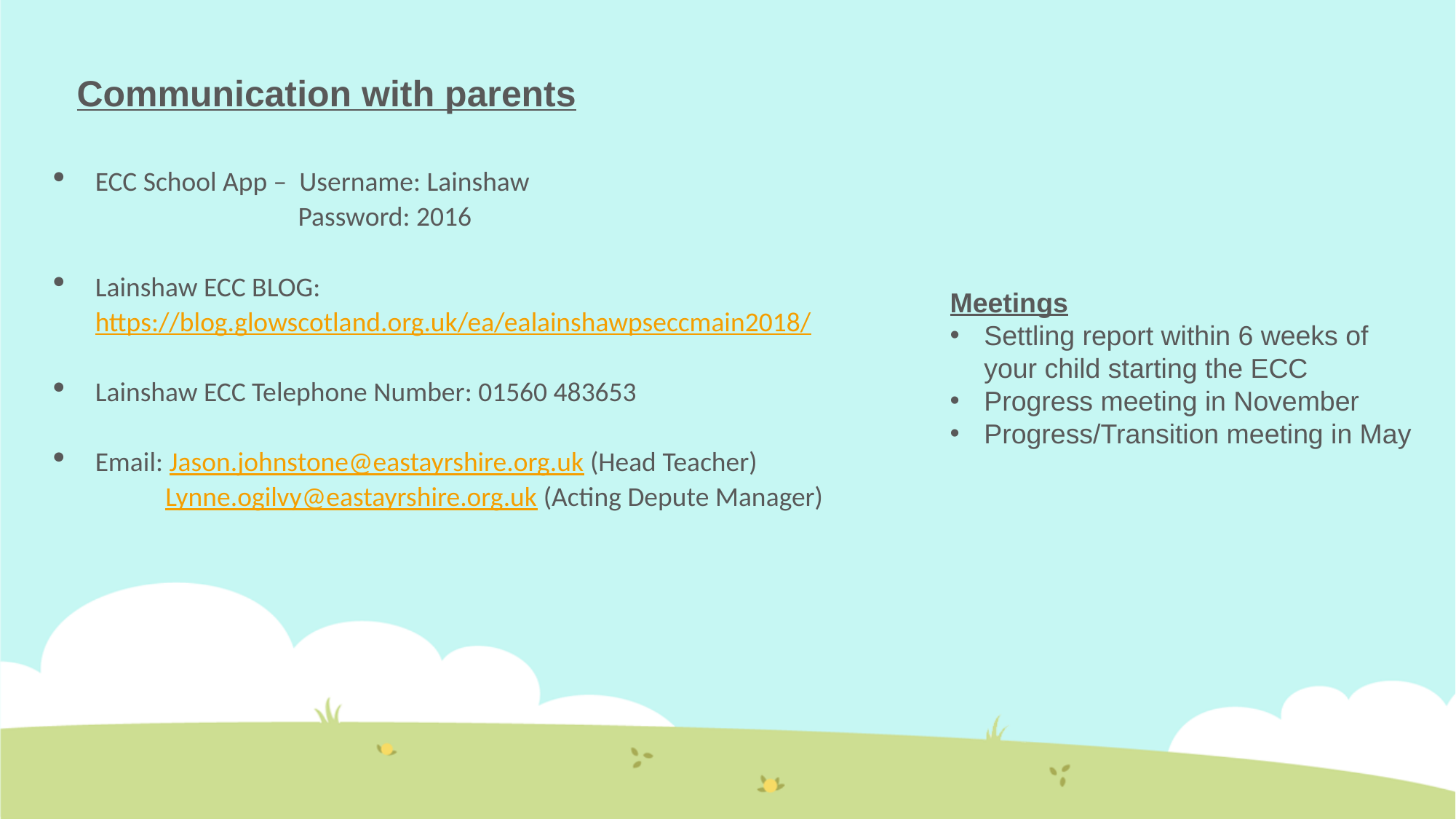

Communication with parents
ECC School App –  Username: Lainshaw
                                   Password: 2016

Lainshaw ECC BLOG: https://blog.glowscotland.org.uk/ea/ealainshawpseccmain2018/

Lainshaw ECC Telephone Number: 01560 483653

Email: Jason.johnstone@eastayrshire.org.uk (Head Teacher)
                  Lynne.ogilvy@eastayrshire.org.uk (Acting Depute Manager)
Meetings
Settling report within 6 weeks of your child starting the ECC
Progress meeting in November
Progress/Transition meeting in May